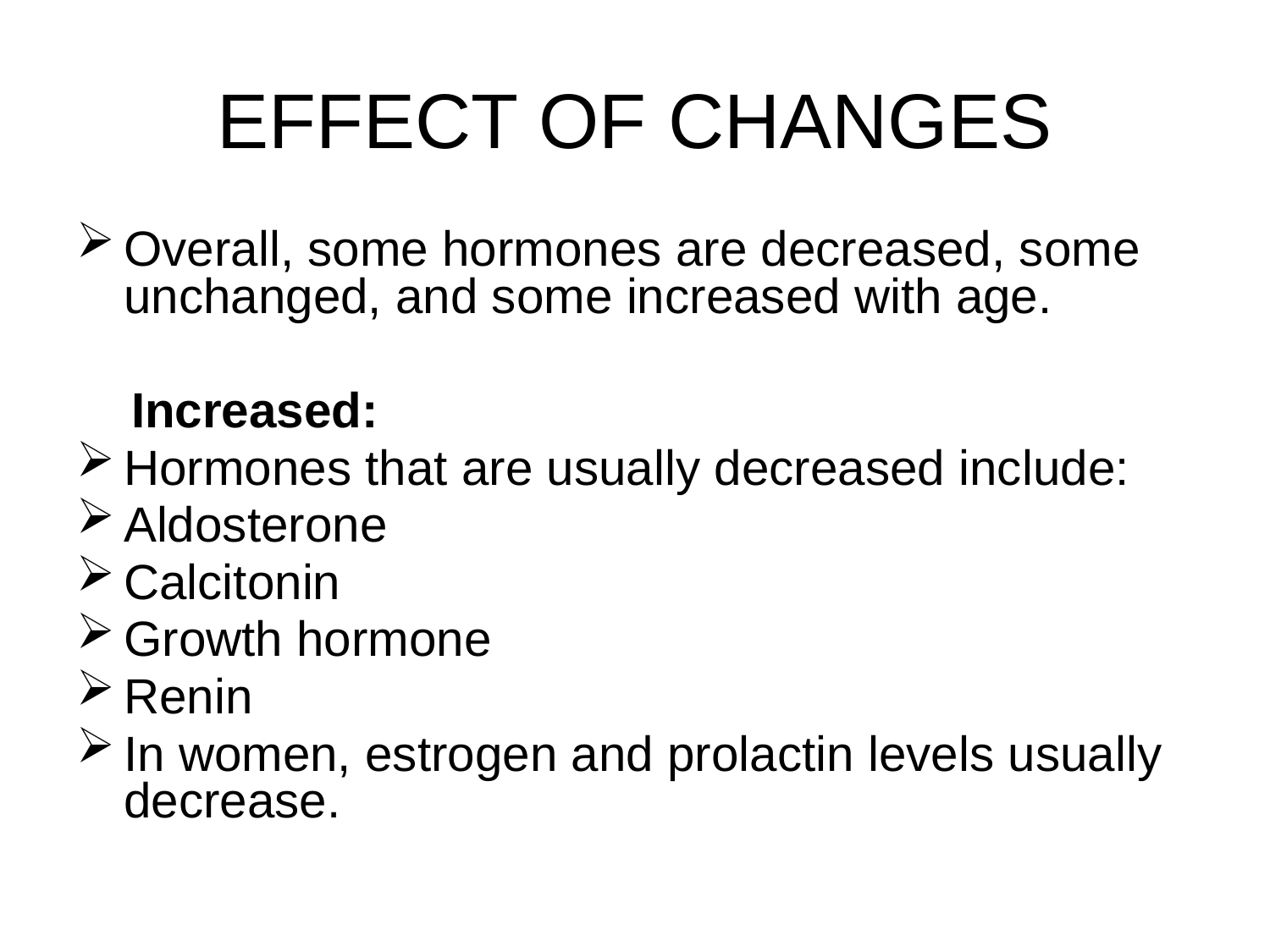

# EFFECT OF CHANGES
Overall, some hormones are decreased, some unchanged, and some increased with age.

    Increased:
Hormones that are usually decreased include:
Aldosterone
Calcitonin
Growth hormone
Renin
In women, estrogen and prolactin levels usually decrease.